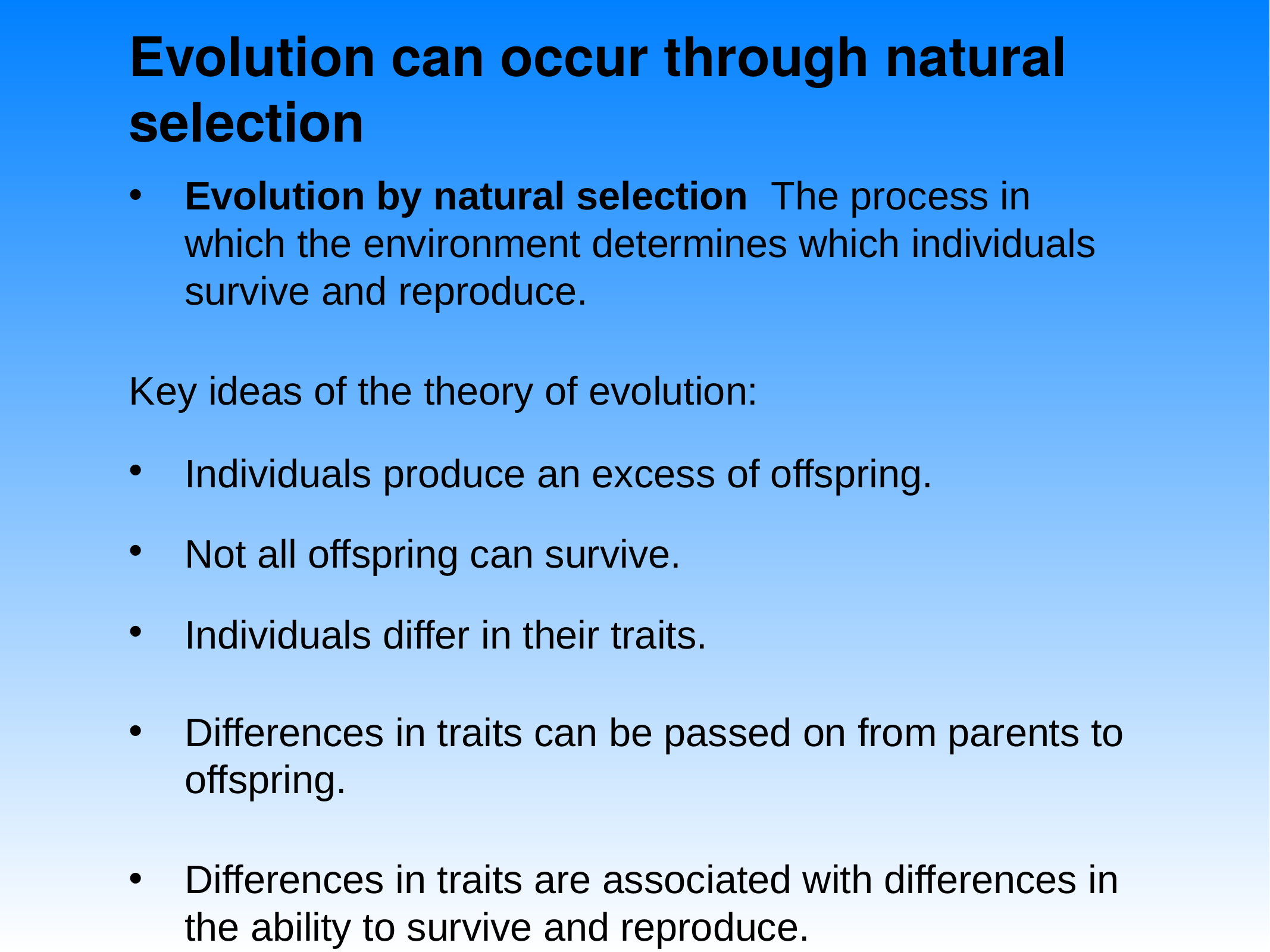

# Evolution can occur through natural selection
Evolution by natural selection  The process in which the environment determines which individuals survive and reproduce.
Key ideas of the theory of evolution:
Individuals produce an excess of offspring.
Not all offspring can survive.
Individuals differ in their traits.
Differences in traits can be passed on from parents to offspring.
Differences in traits are associated with differences in the ability to survive and reproduce.